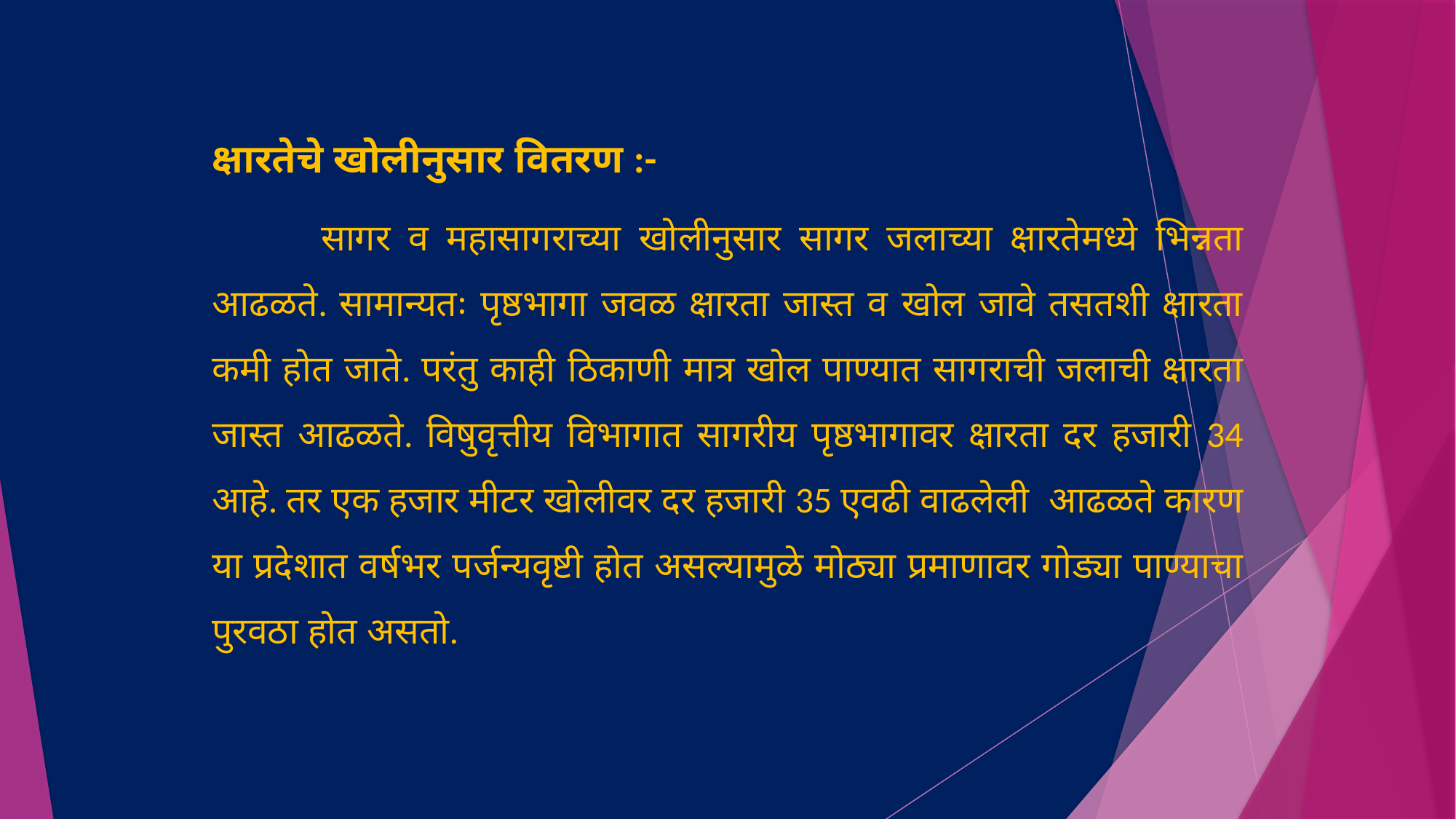

क्षारतेचे खोलीनुसार वितरण :-
	सागर व महासागराच्या खोलीनुसार सागर जलाच्या क्षारतेमध्ये भिन्नता आढळते. सामान्यतः पृष्ठभागा जवळ क्षारता जास्त व खोल जावे तसतशी क्षारता कमी होत जाते. परंतु काही ठिकाणी मात्र खोल पाण्यात सागराची जलाची क्षारता जास्त आढळते. विषुवृत्तीय विभागात सागरीय पृष्ठभागावर क्षारता दर हजारी 34 आहे. तर एक हजार मीटर खोलीवर दर हजारी 35 एवढी वाढलेली  आढळते कारण या प्रदेशात वर्षभर पर्जन्यवृष्टी होत असल्यामुळे मोठ्या प्रमाणावर गोड्या पाण्याचा पुरवठा होत असतो.